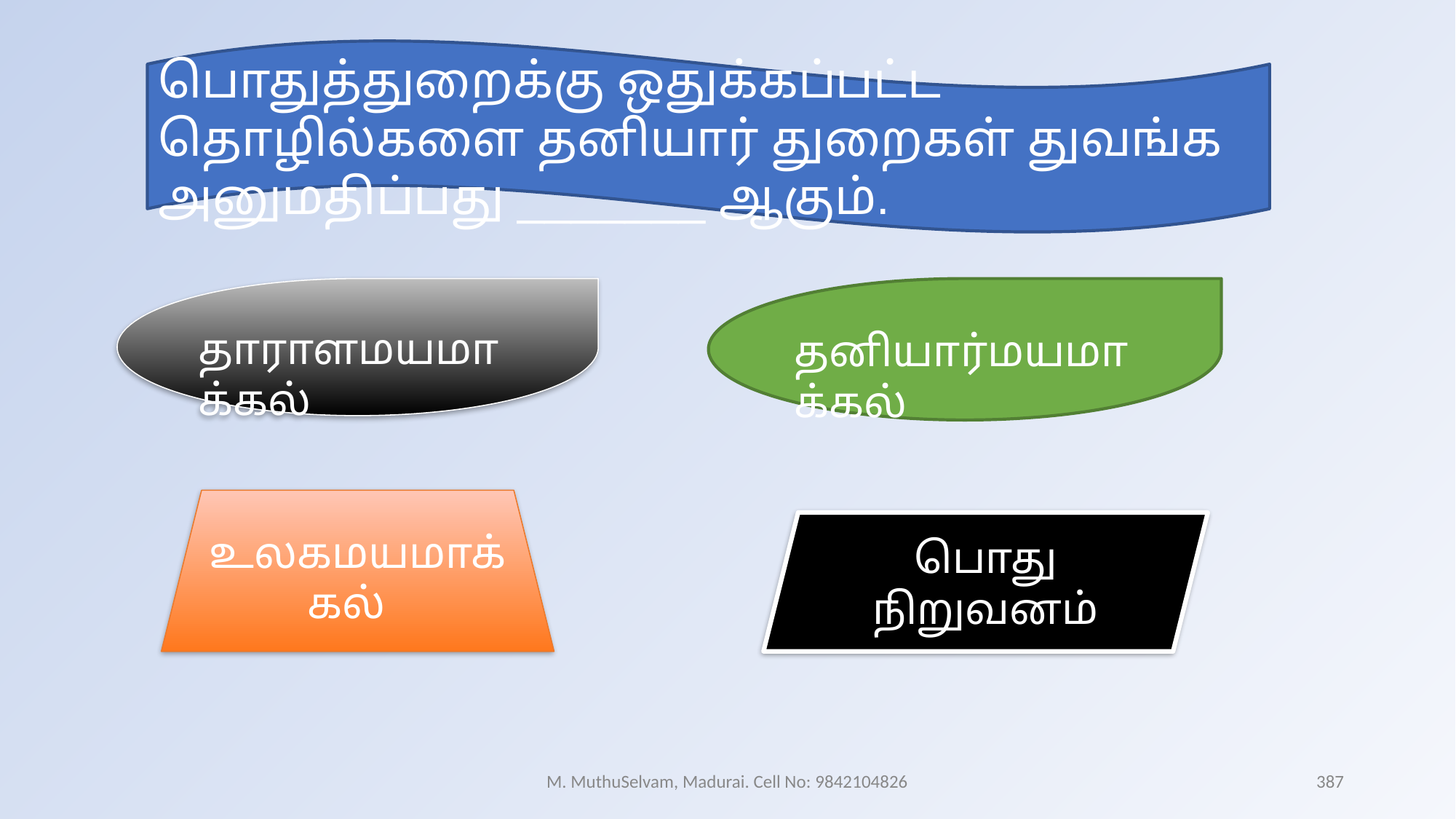

பொதுத்துறைக்கு ஒதுக்கப்பட்ட தொழில்களை தனியார் துறைகள் துவங்க அனுமதிப்பது _______ ஆகும்.

தாராளமயமாக்கல்

தனியார்மயமாக்கல்
உலகமயமாக்கல்
பொது நிறுவனம்
M. MuthuSelvam, Madurai. Cell No: 9842104826
387